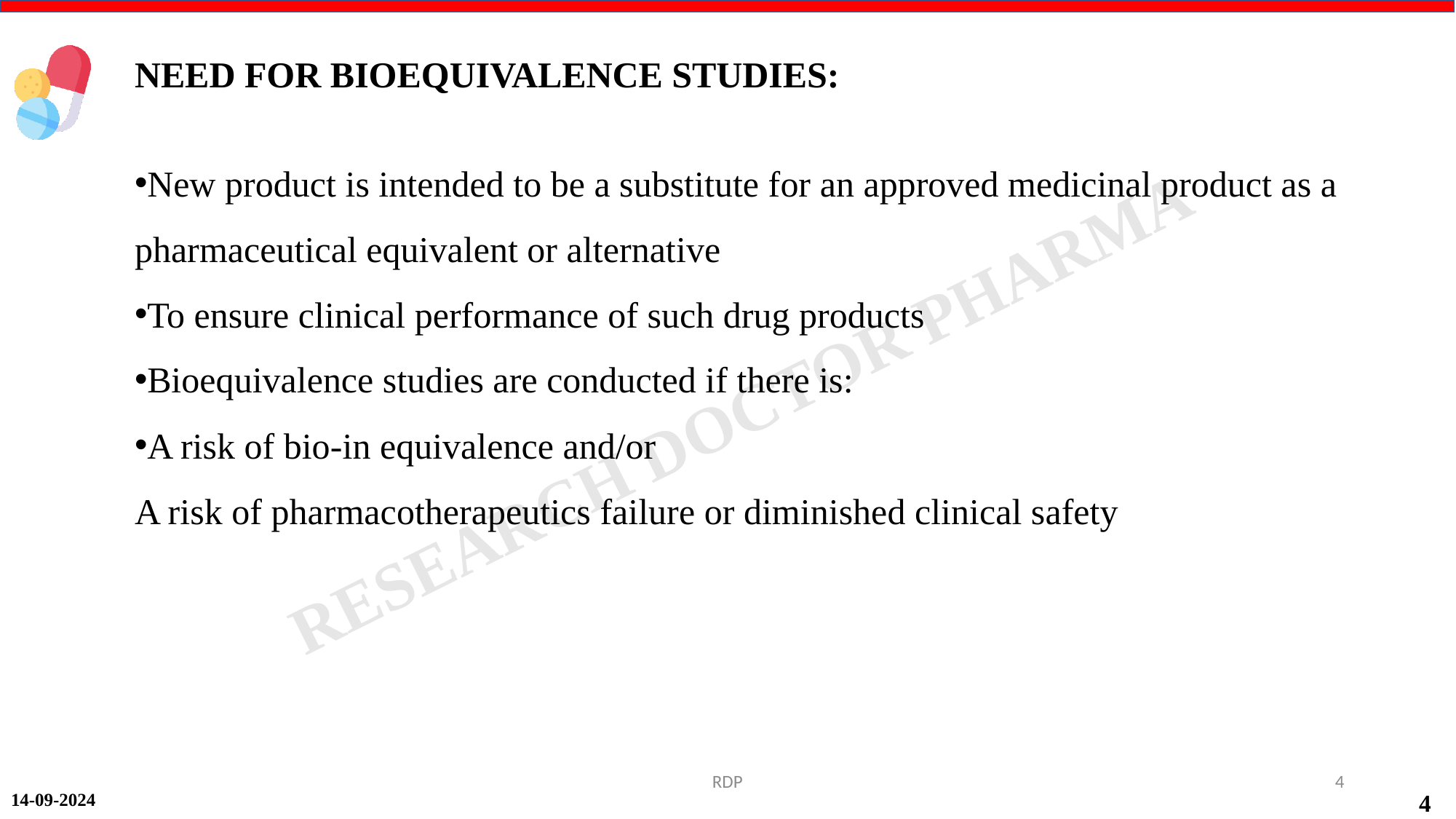

NEED FOR BIOEQUIVALENCE STUDIES:

New product is intended to be a substitute for an approved medicinal product as a pharmaceutical equivalent or alternative
To ensure clinical performance of such drug products
Bioequivalence studies are conducted if there is:
A risk of bio-in equivalence and/or
A risk of pharmacotherapeutics failure or diminished clinical safety

RDP
4
14-09-2024
4